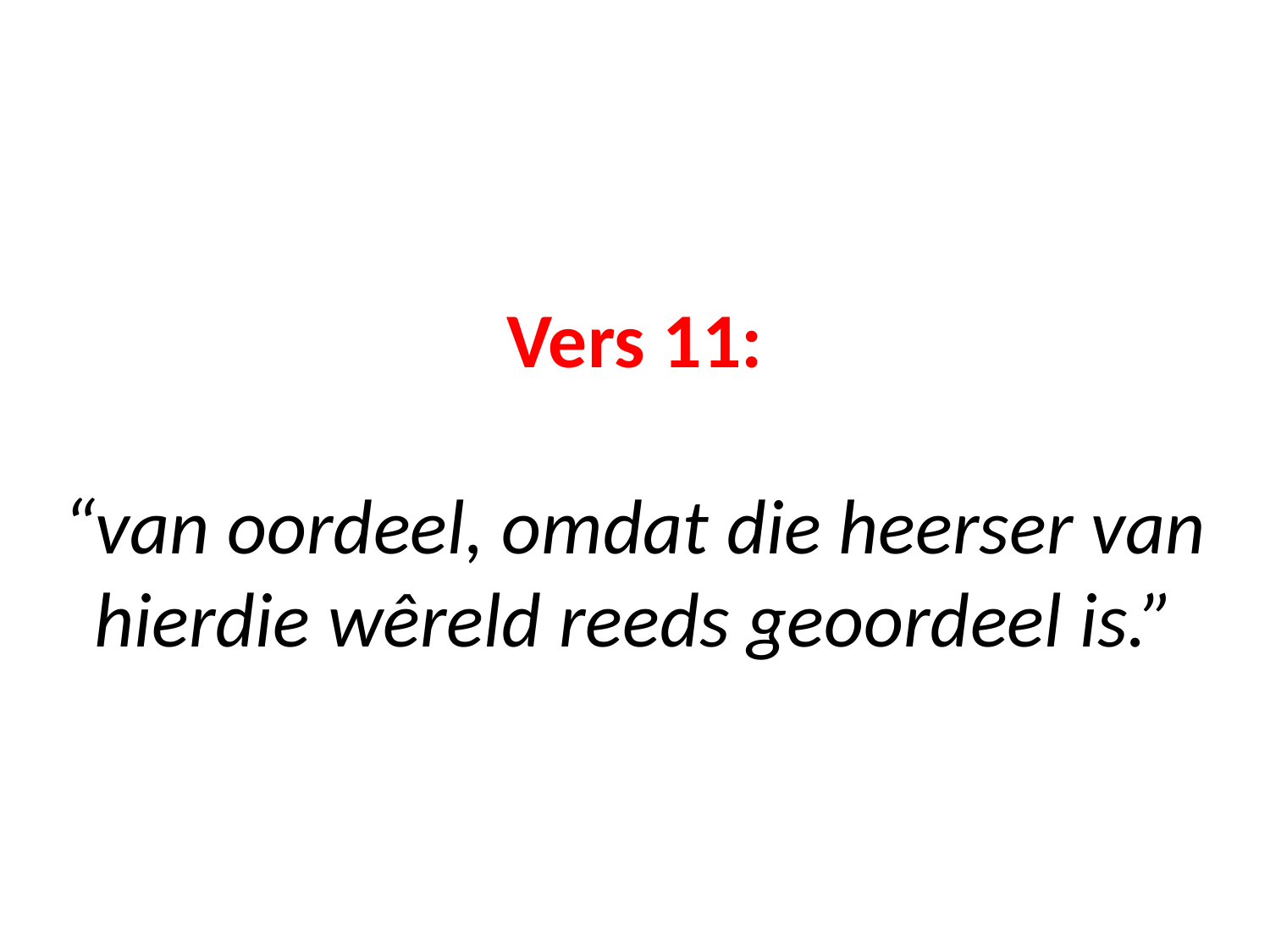

# Vers 11: “van oordeel, omdat die heerser van hierdie wêreld reeds geoordeel is.”